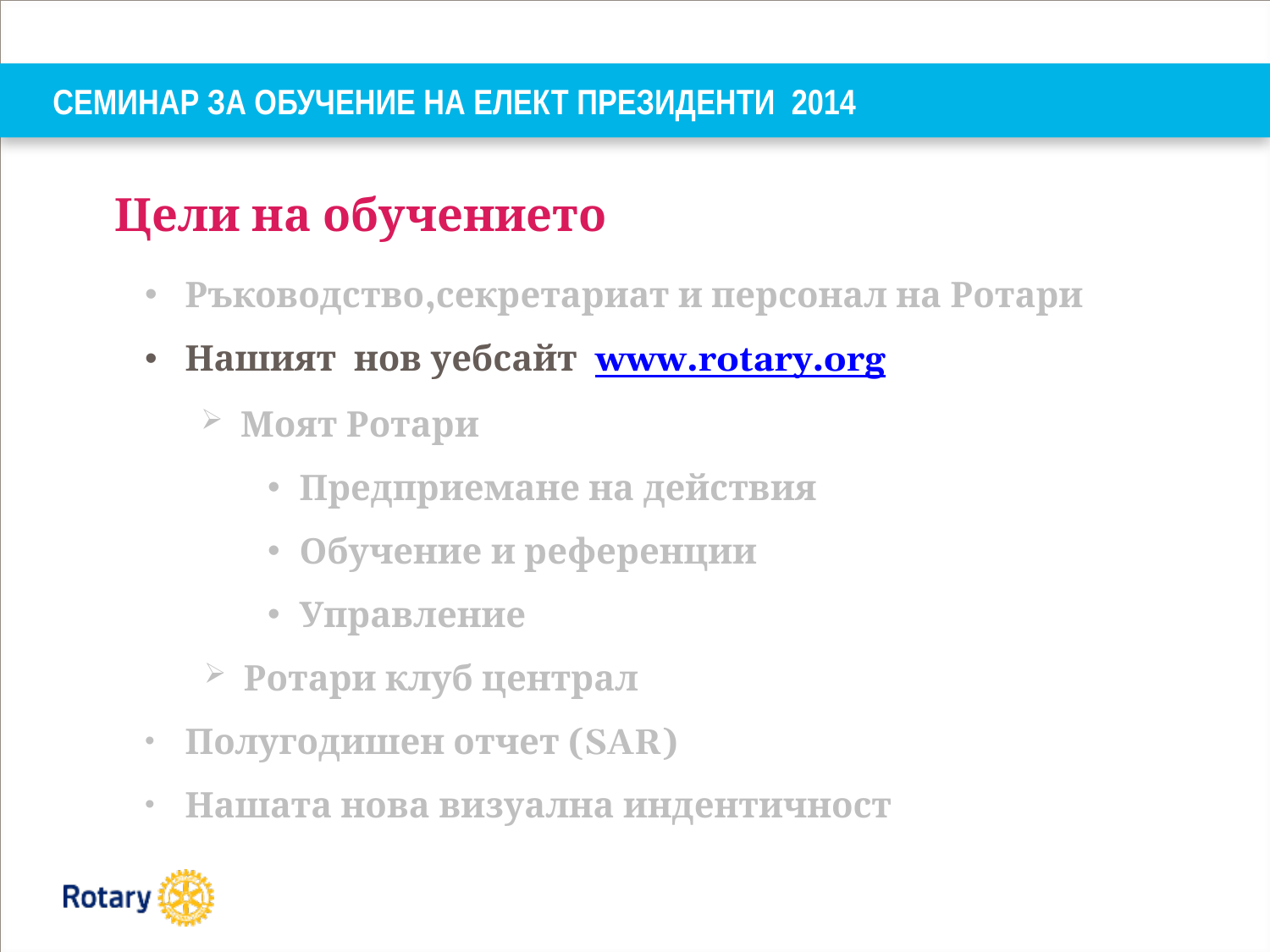

# СЕМИНАР ЗА ОБУЧЕНИЕ НА ЕЛЕКТ ПРЕЗИДЕНТИ  2014
Цели на обучението
Ръководство,секретариат и персонал на Ротари
Нашият  нов уебсайт  www.rotary.org
Моят Ротари
Предприемане на действия
Обучение и референции
Управление
Ротари клуб централ
Полугодишен отчет (SAR)
Нашата нова визуална индентичност